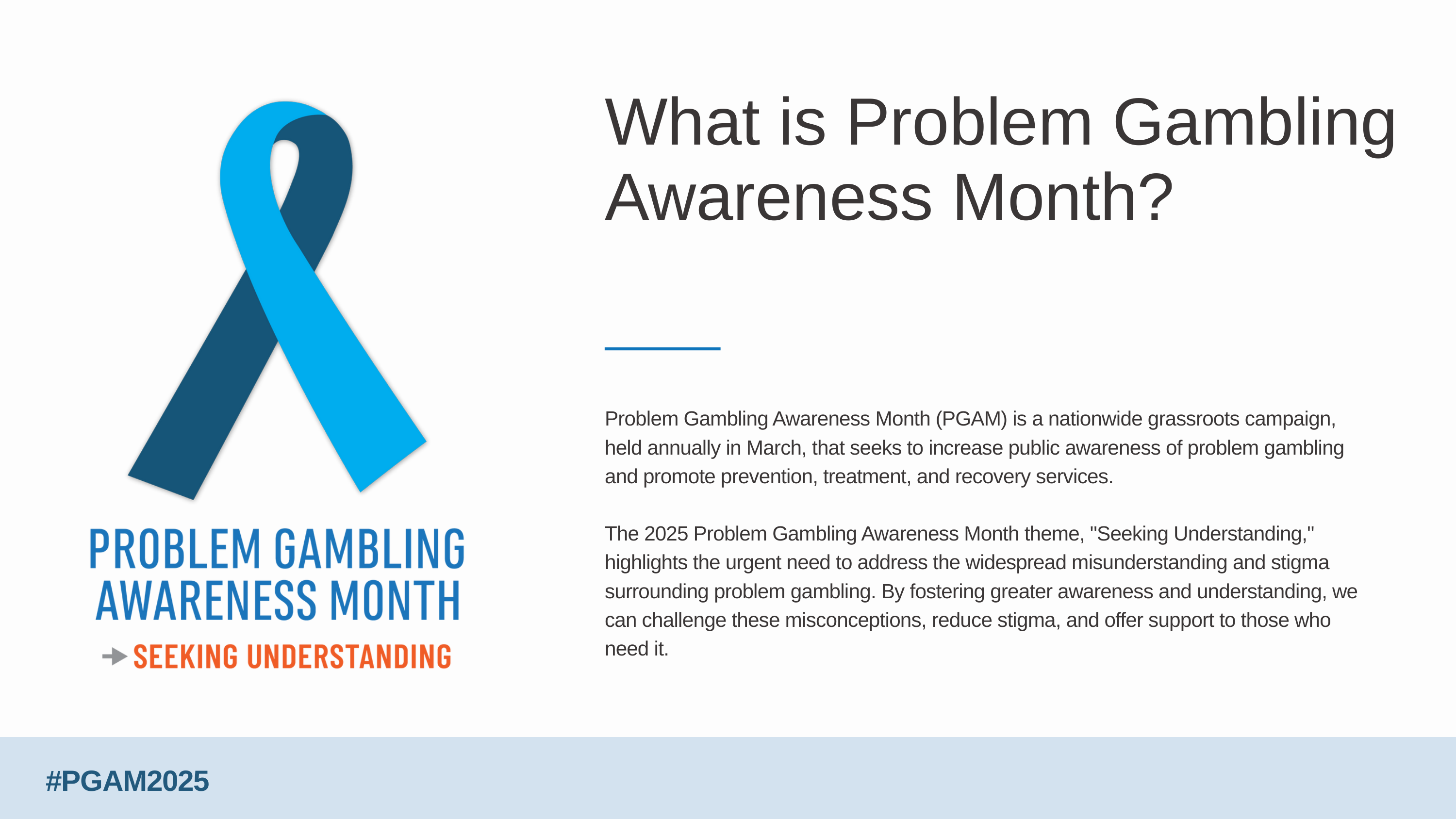

What is Problem Gambling Awareness Month?

Problem Gambling Awareness Month (PGAM) is a nationwide grassroots campaign, held annually in March, that seeks to increase public awareness of problem gambling and promote prevention, treatment, and recovery services.

The 2025 Problem Gambling Awareness Month theme, "Seeking Understanding," highlights the urgent need to address the widespread misunderstanding and stigma surrounding problem gambling. By fostering greater awareness and understanding, we can challenge these misconceptions, reduce stigma, and offer support to those who need it.

#PGAM2025